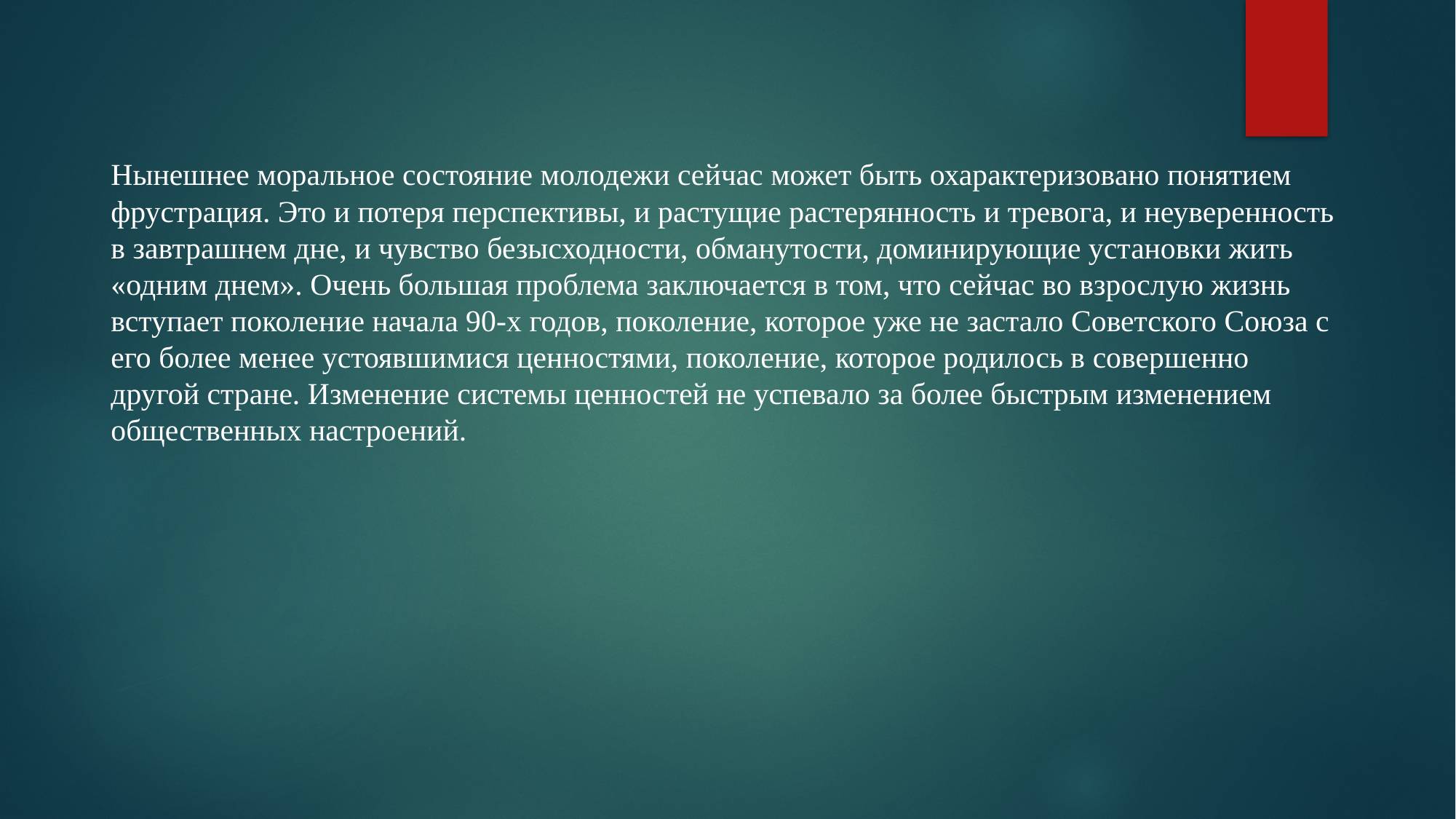

Нынешнее моральное состояние молодежи сейчас может быть охарактеризовано понятием фрустрация. Это и потеря перспективы, и растущие растерянность и тревога, и неуверенность в завтрашнем дне, и чувство безысходности, обманутости, доминирующие установки жить «одним днем». Очень большая проблема заключается в том, что сейчас во взрослую жизнь вступает поколение начала 90-х годов, поколение, которое уже не застало Советского Союза с его более менее устоявшимися ценностями, поколение, которое родилось в совершенно другой стране. Изменение системы ценностей не успевало за более быстрым изменением общественных настроений.